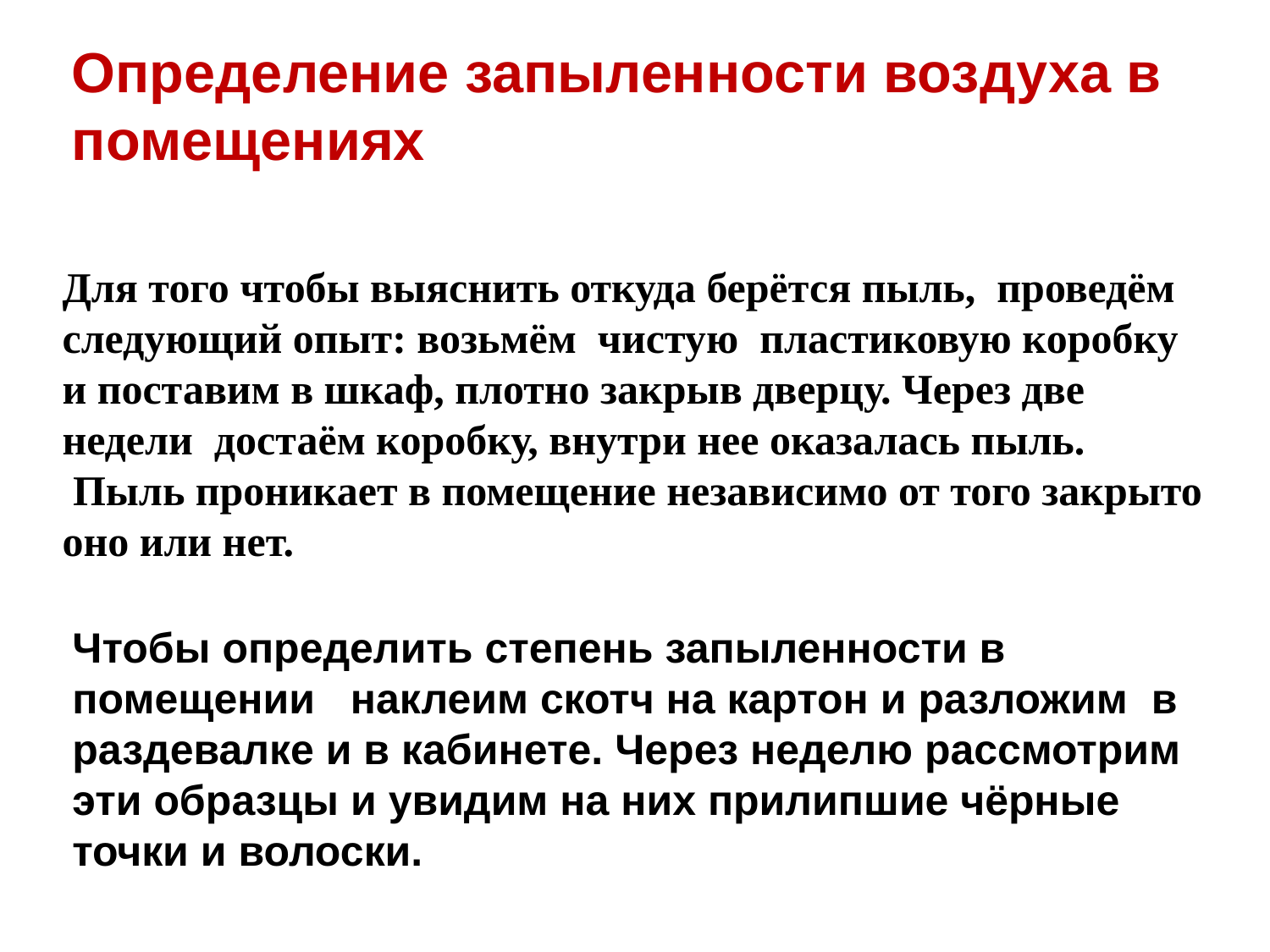

Определение запыленности воздуха в помещениях

Для того чтобы выяснить откуда берётся пыль,  проведём следующий опыт: возьмём  чистую  пластиковую коробку и поставим в шкаф, плотно закрыв дверцу. Через две недели  достаём коробку, внутри нее оказалась пыль.
 Пыль проникает в помещение независимо от того закрыто оно или нет.

Чтобы определить степень запыленности в помещении   наклеим скотч на картон и разложим  в раздевалке и в кабинете. Через неделю рассмотрим эти образцы и увидим на них прилипшие чёрные точки и волоски.